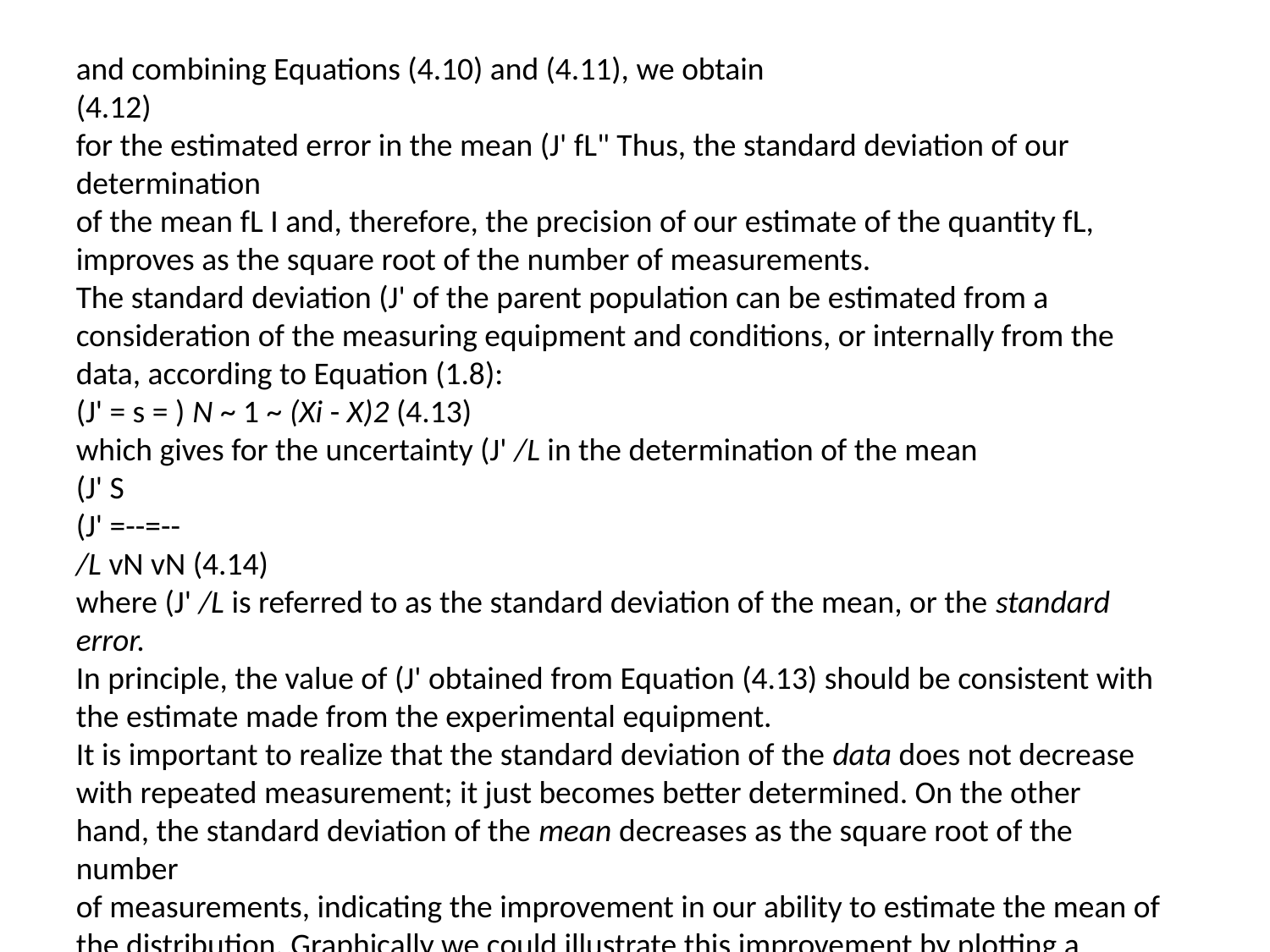

and combining Equations (4.10) and (4.11), we obtain
(4.12)
for the estimated error in the mean (J' fL" Thus, the standard deviation of our determination
of the mean fL I and, therefore, the precision of our estimate of the quantity fL,
improves as the square root of the number of measurements.
The standard deviation (J' of the parent population can be estimated from a
consideration of the measuring equipment and conditions, or internally from the
data, according to Equation (1.8):
(J' = s = ) N ~ 1 ~ (Xi - X)2 (4.13)
which gives for the uncertainty (J' /L in the determination of the mean
(J' S
(J' =--=--
/L vN vN (4.14)
where (J' /L is referred to as the standard deviation of the mean, or the standard error.
In principle, the value of (J' obtained from Equation (4.13) should be consistent with
the estimate made from the experimental equipment.
It is important to realize that the standard deviation of the data does not decrease
with repeated measurement; it just becomes better determined. On the other
hand, the standard deviation of the mean decreases as the square root of the number
of measurements, indicating the improvement in our ability to estimate the mean of
the distribution. Graphically we could illustrate this improvement by plotting a histogram of the data and noting that our ability to determine the peak of the distribution
improves as the number of measurements increases and the distribution becomes
smoother.